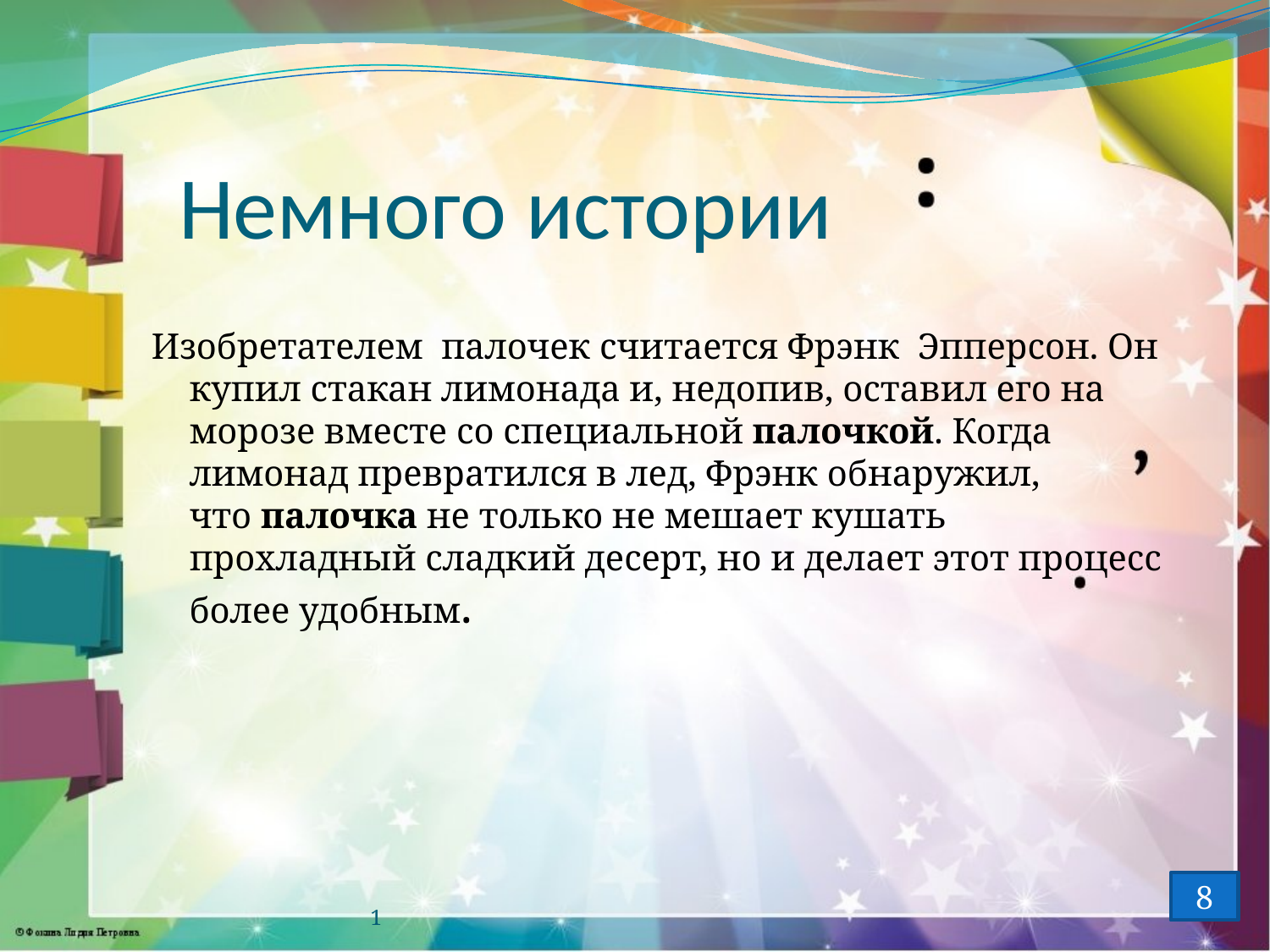

# Немного истории
Изобретателем  палочек считается Фрэнк  Эпперсон. Он купил стакан лимонада и, недопив, оставил его на морозе вместе со специальной палочкой. Когда лимонад превратился в лед, Фрэнк обнаружил, что палочка не только не мешает кушать прохладный сладкий десерт, но и делает этот процесс более удобным.
8
1